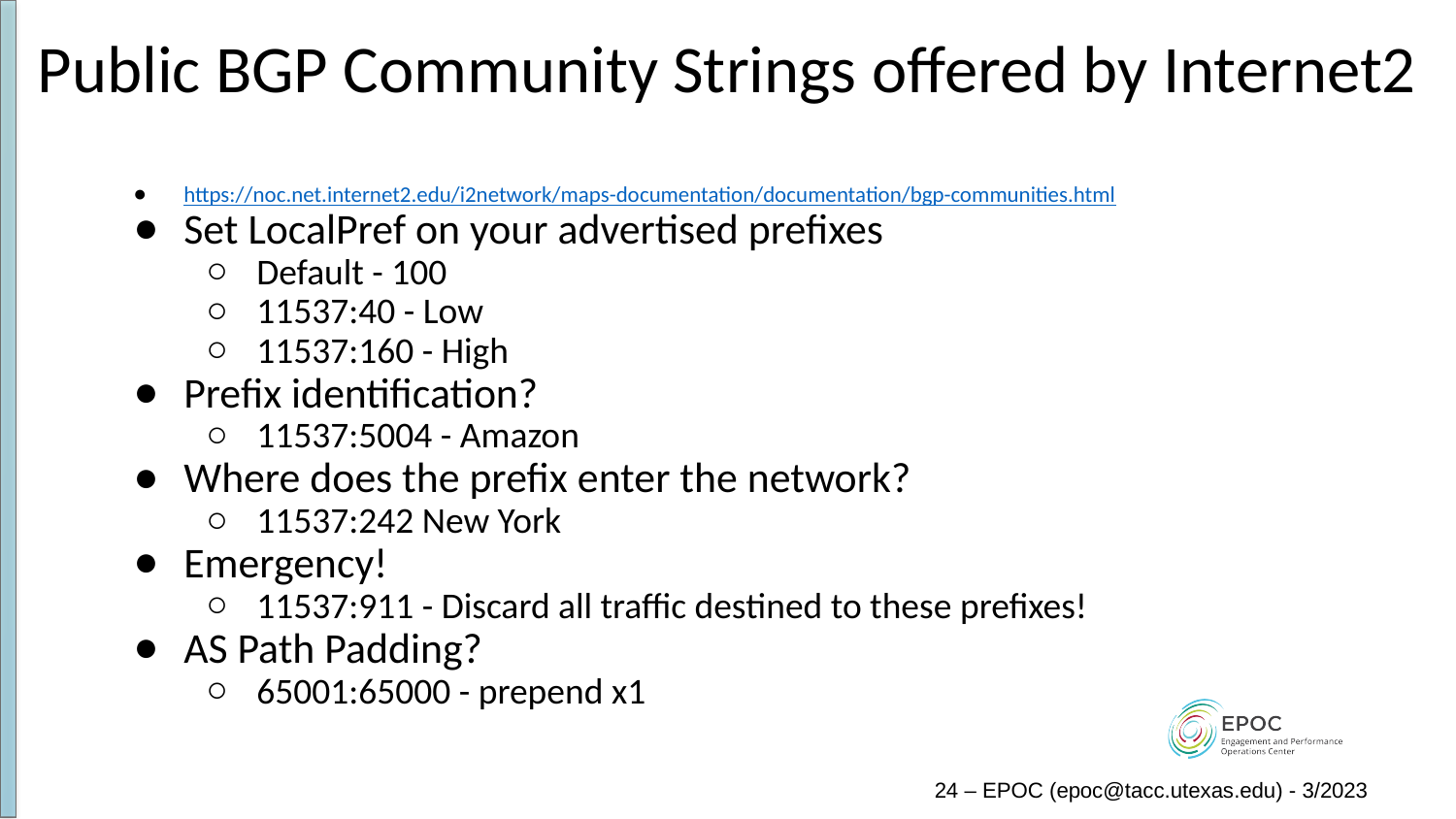

# Public BGP Community Strings offered by Internet2

https://noc.net.internet2.edu/i2network/maps-documentation/documentation/bgp-communities.html
Set LocalPref on your advertised prefixes
Default - 100
11537:40 - Low
11537:160 - High
Prefix identification?
11537:5004 - Amazon
Where does the prefix enter the network?
11537:242 New York
Emergency!
11537:911 - Discard all traffic destined to these prefixes!
AS Path Padding?
65001:65000 - prepend x1

24 – EPOC (epoc@tacc.utexas.edu) - 3/2023